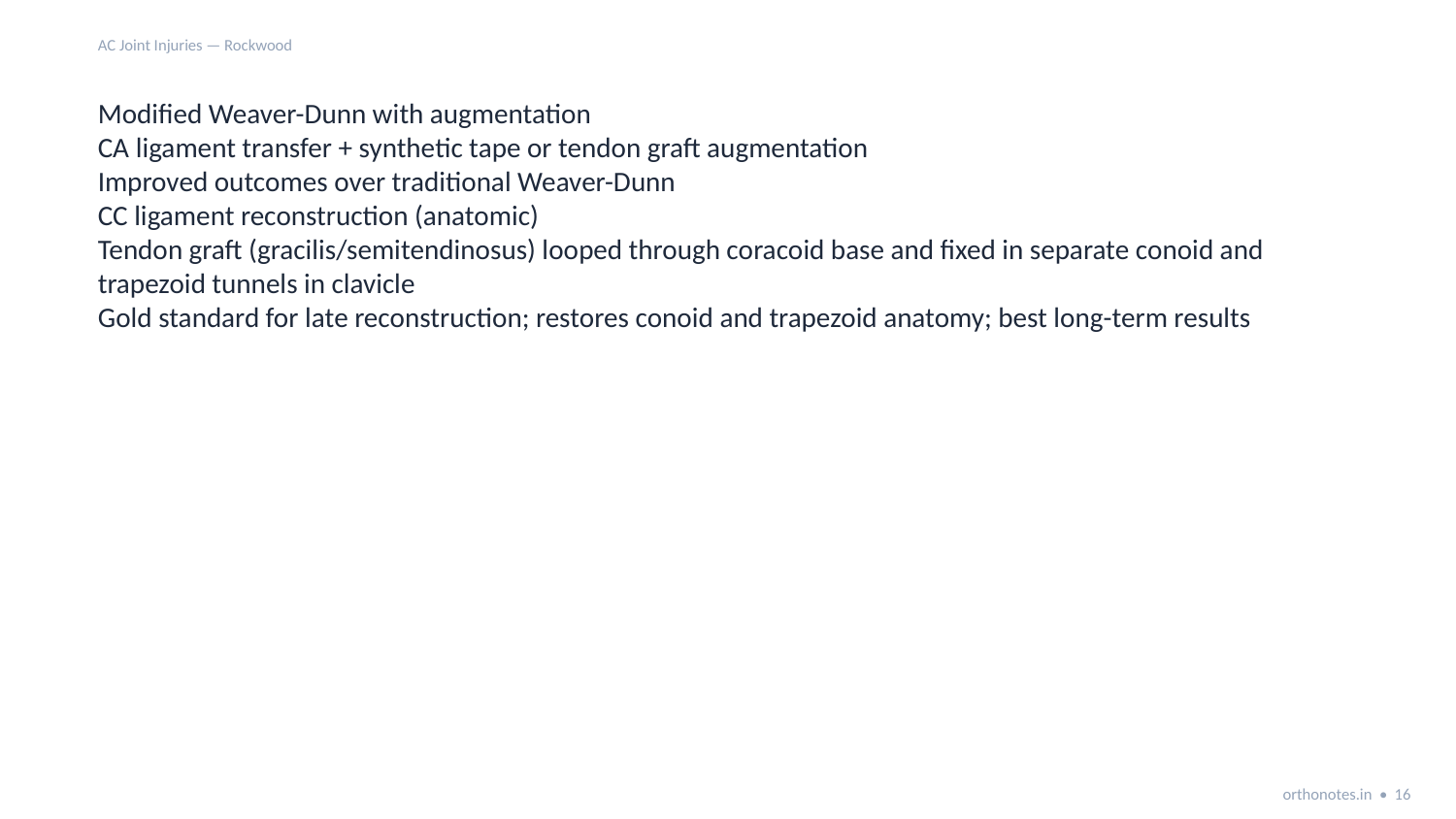

AC Joint Injuries — Rockwood
Modified Weaver-Dunn with augmentation
CA ligament transfer + synthetic tape or tendon graft augmentation
Improved outcomes over traditional Weaver-Dunn
CC ligament reconstruction (anatomic)
Tendon graft (gracilis/semitendinosus) looped through coracoid base and fixed in separate conoid and trapezoid tunnels in clavicle
Gold standard for late reconstruction; restores conoid and trapezoid anatomy; best long-term results
orthonotes.in  •  16